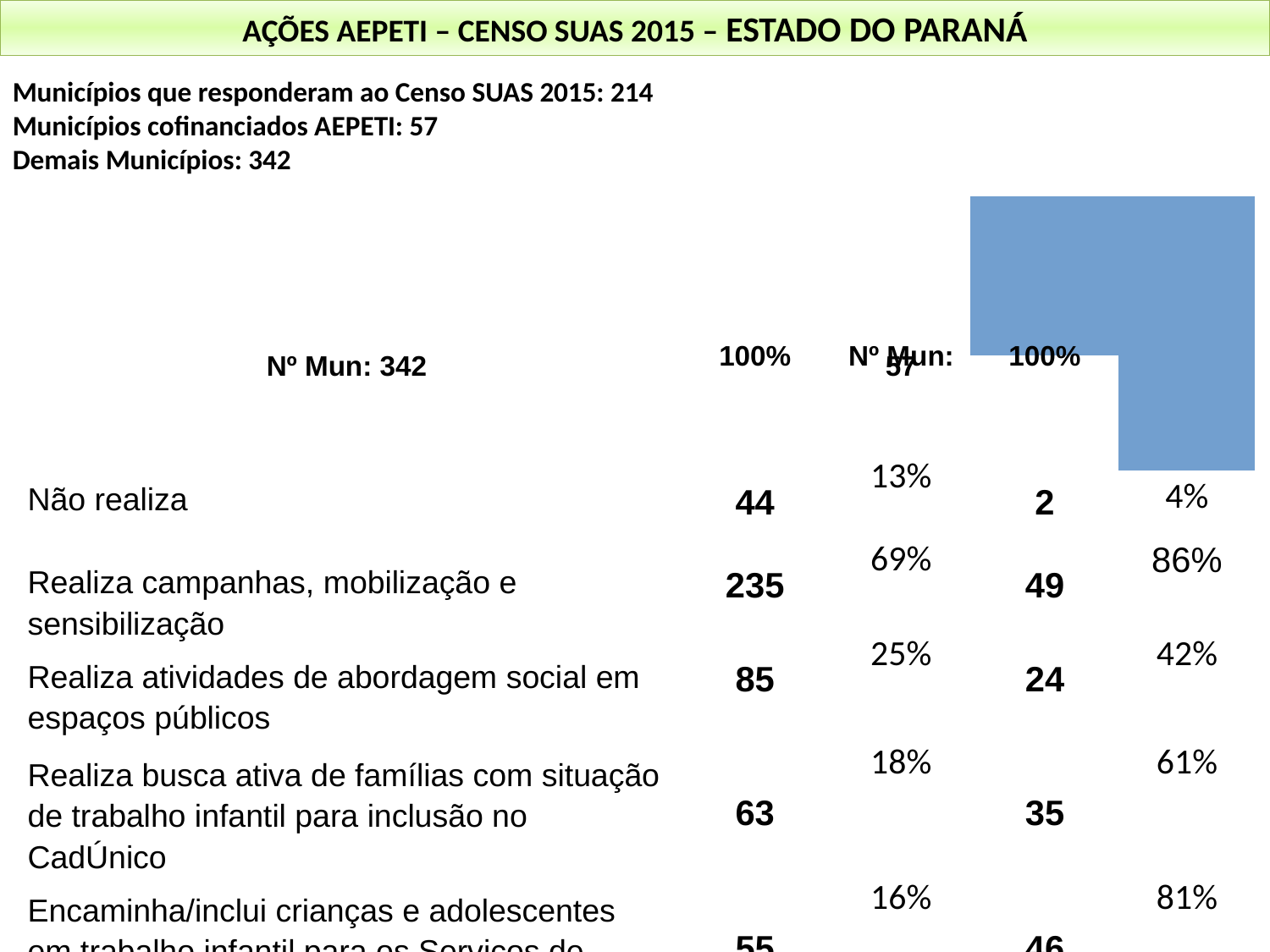

AÇÕES AEPETI – CENSO SUAS 2015 – ESTADO DO PARANÁ
Municípios que responderam ao Censo SUAS 2015: 214
Municípios cofinanciados AEPETI: 57
Demais Municípios: 342
| Censo Suas 2015 – Gestão Municipal | Demais Municípios | Municípios AEPETI |
| --- | --- | --- |
| Nº Mun: 342 | 100% | Nº Mun: 57 | 100% |
| Não realiza | 44 | 13% | 2 | 4% |
| Realiza campanhas, mobilização e sensibilização | 235 | 69% | 49 | 86% |
| Realiza atividades de abordagem social em espaços públicos | 85 | 25% | 24 | 42% |
| Realiza busca ativa de famílias com situação de trabalho infantil para inclusão no CadÚnico | 63 | 18% | 35 | 61% |
| Encaminha/inclui crianças e adolescentes em trabalho infantil para os Serviços de Convivência | 55 | 16% | 46 | 81% |